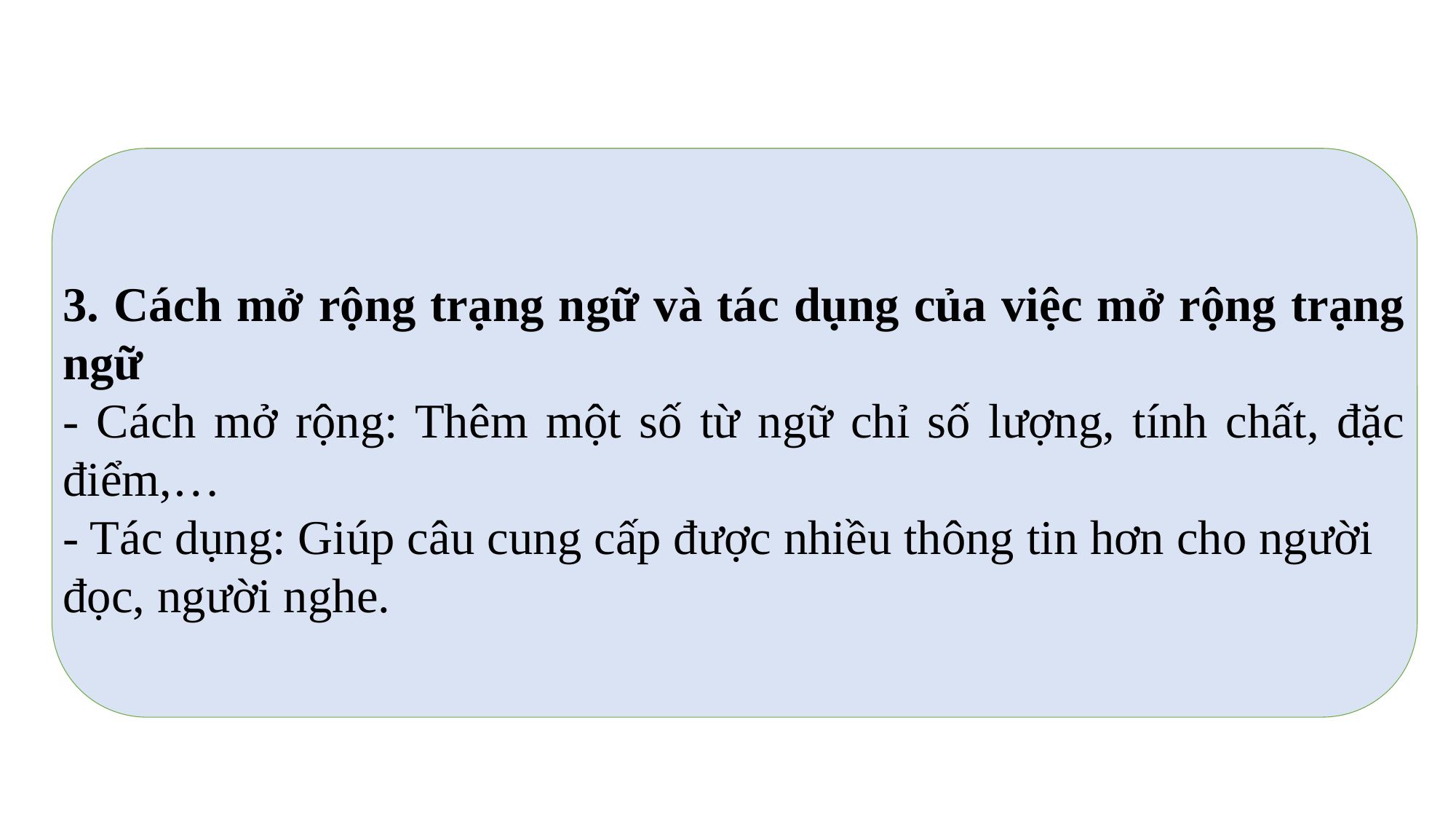

3. Cách mở rộng trạng ngữ và tác dụng của việc mở rộng trạng ngữ
- Cách mở rộng: Thêm một số từ ngữ chỉ số lượng, tính chất, đặc điểm,…
- Tác dụng: Giúp câu cung cấp được nhiều thông tin hơn cho người đọc, người nghe.